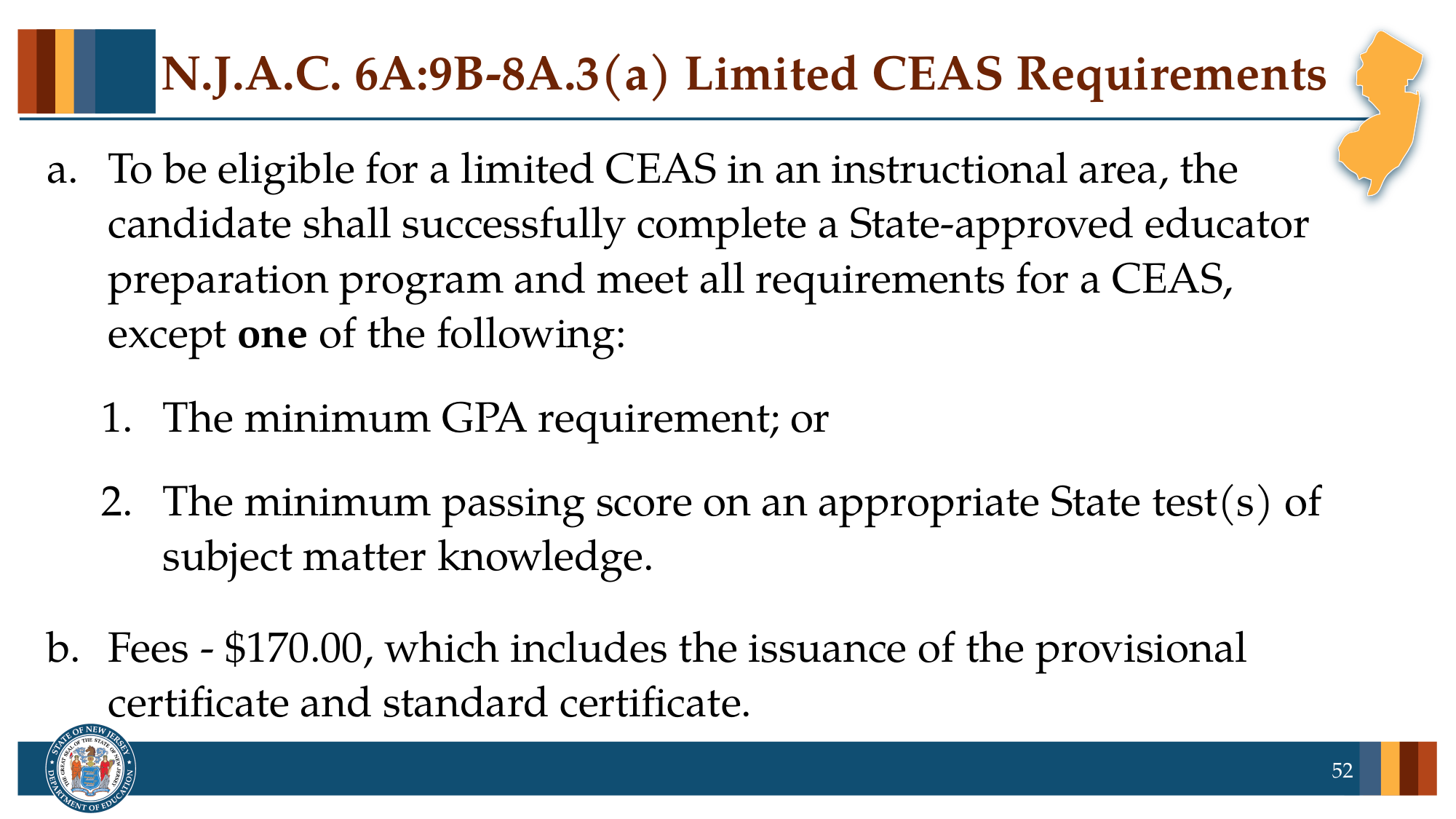

# N.J.A.C. 6A:9B-8A.3(a) Limited CEAS Requirements
To be eligible for a limited CEAS in an instructional area, the candidate shall successfully complete a State-approved educator preparation program and meet all requirements for a CEAS, except one of the following:
The minimum GPA requirement; or
The minimum passing score on an appropriate State test(s) of subject matter knowledge.
Fees - $170.00, which includes the issuance of the provisional certificate and standard certificate.
52